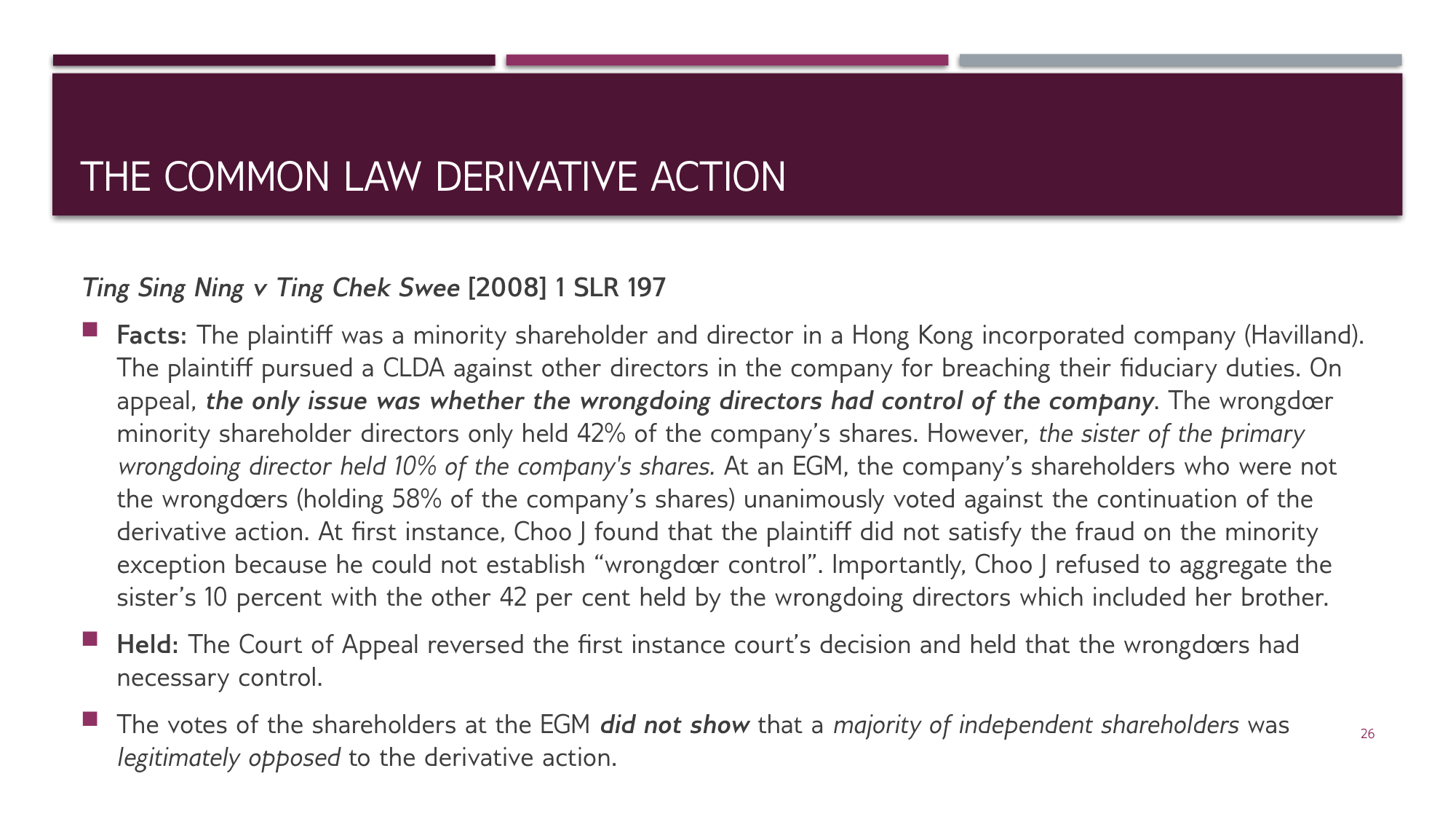

# The common law derivative action
Ting Sing Ning v Ting Chek Swee [2008] 1 SLR 197
Facts: The plaintiff was a minority shareholder and director in a Hong Kong incorporated company (Havilland). The plaintiff pursued a CLDA against other directors in the company for breaching their fiduciary duties. On appeal, the only issue was whether the wrongdoing directors had control of the company. The wrongdoer minority shareholder directors only held 42% of the company’s shares. However, the sister of the primary wrongdoing director held 10% of the company's shares. At an EGM, the company’s shareholders who were not the wrongdoers (holding 58% of the company’s shares) unanimously voted against the continuation of the derivative action. At first instance, Choo J found that the plaintiff did not satisfy the fraud on the minority exception because he could not establish “wrongdoer control”. Importantly, Choo J refused to aggregate the sister’s 10 percent with the other 42 per cent held by the wrongdoing directors which included her brother.
Held: The Court of Appeal reversed the first instance court’s decision and held that the wrongdoers had necessary control.
The votes of the shareholders at the EGM did not show that a majority of independent shareholders was legitimately opposed to the derivative action.
26